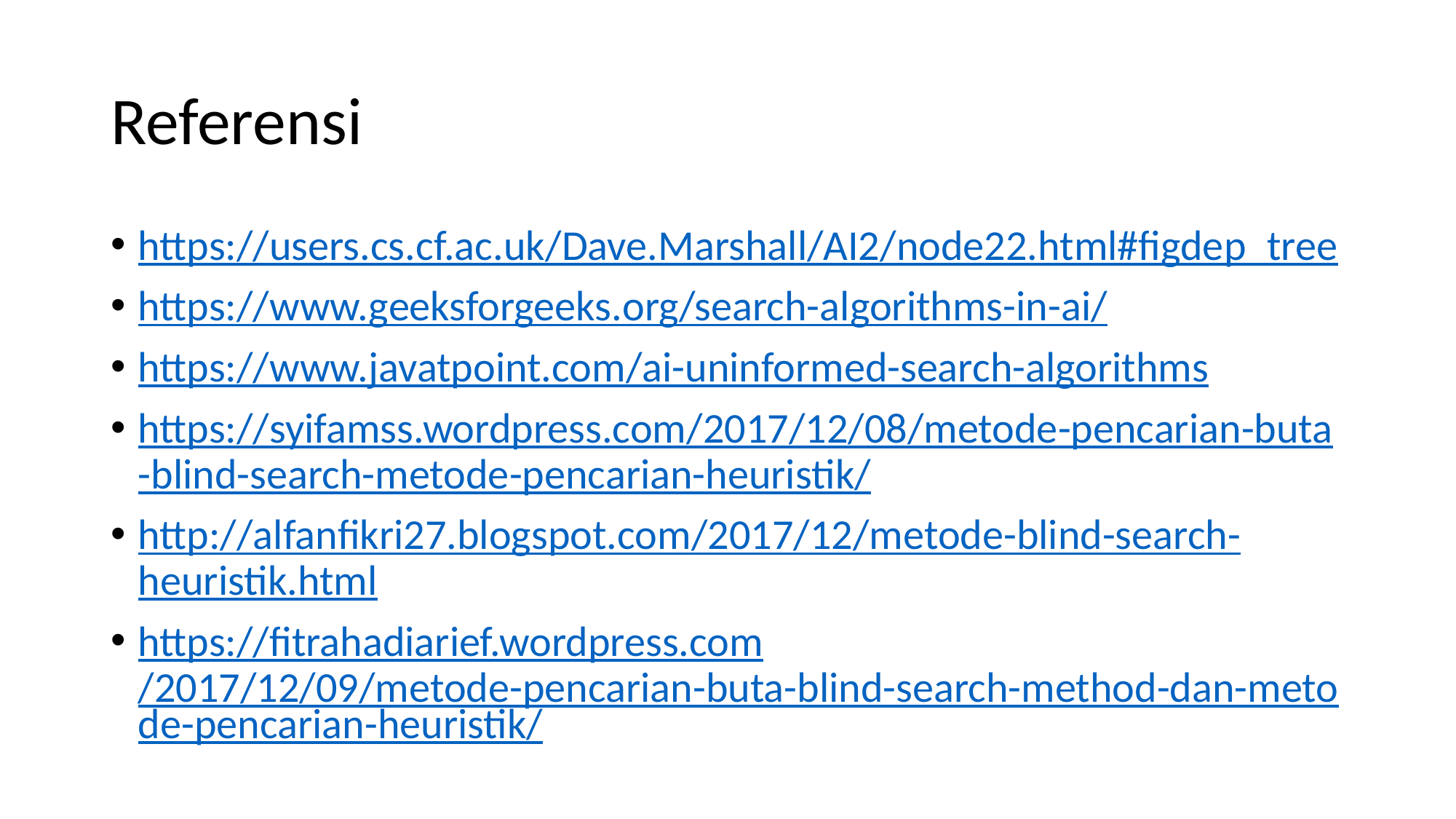

# Referensi
https://users.cs.cf.ac.uk/Dave.Marshall/AI2/node22.html#figdep_tree
https://www.geeksforgeeks.org/search-algorithms-in-ai/
https://www.javatpoint.com/ai-uninformed-search-algorithms
https://syifamss.wordpress.com/2017/12/08/metode-pencarian-buta-blind-search-metode-pencarian-heuristik/
http://alfanfikri27.blogspot.com/2017/12/metode-blind-search-heuristik.html
https://fitrahadiarief.wordpress.com/2017/12/09/metode-pencarian-buta-blind-search-method-dan-metode-pencarian-heuristik/